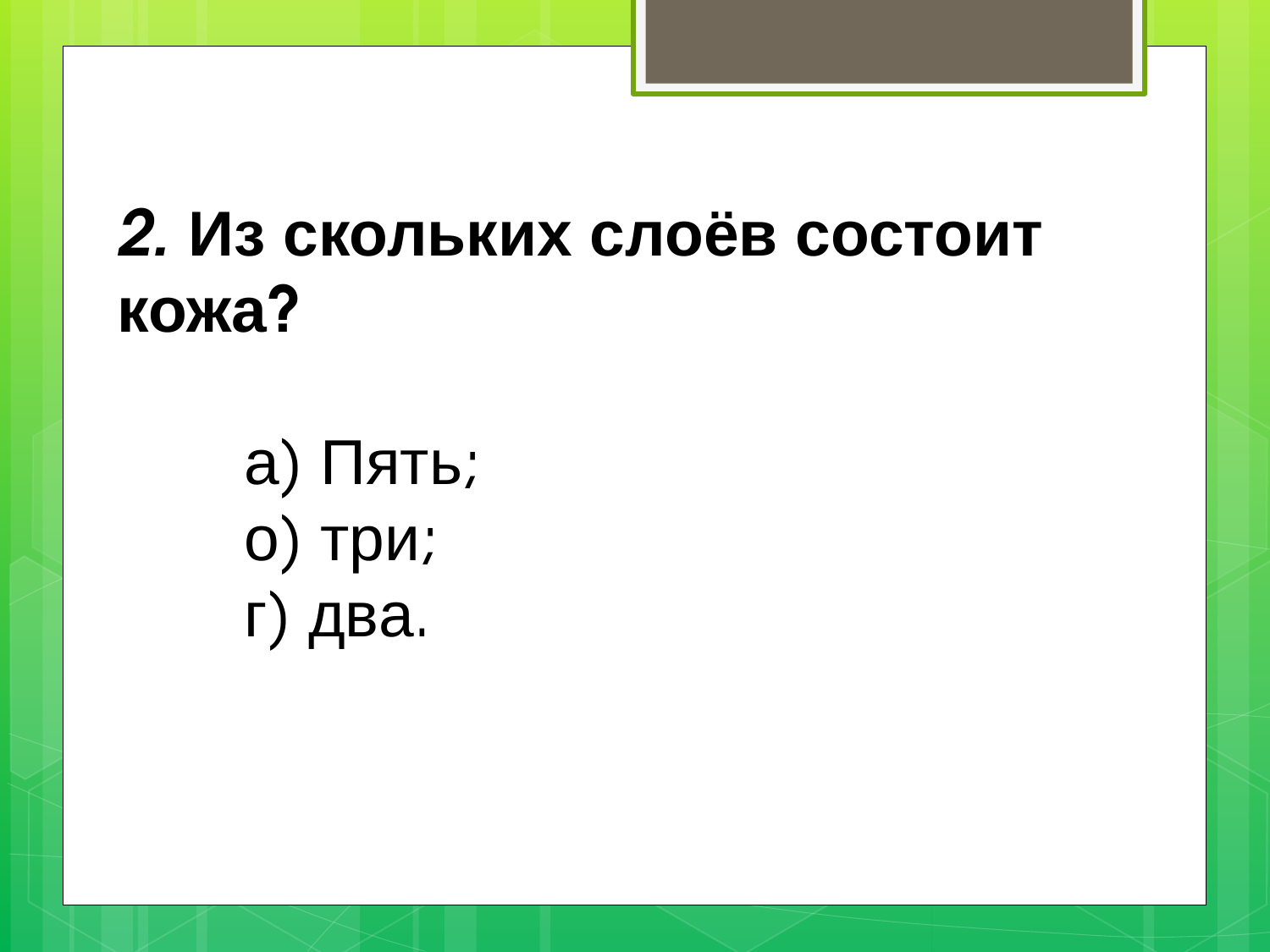

2. Из скольких слоёв состоит кожа?

	а) Пять;
	о) три;
	г) два.